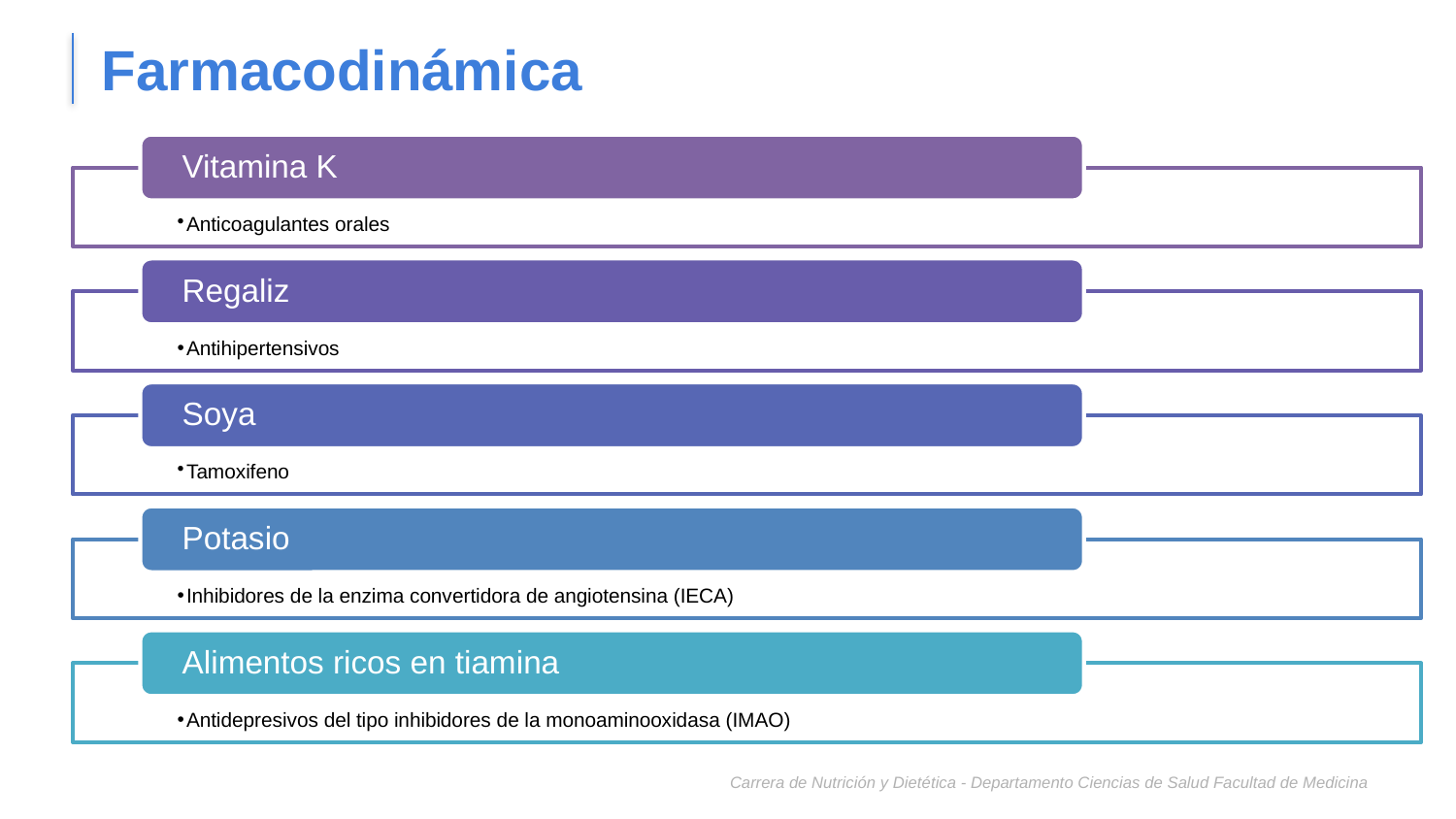

# Farmacodinámica
Anticoagulantes orales
Vitamina K
Antihipertensivos
Regaliz
Tamoxifeno
Soya
Inhibidores de la enzima convertidora de angiotensina (IECA)
Potasio
Antidepresivos del tipo inhibidores de la monoaminooxidasa (IMAO)
Alimentos ricos en tiamina
Carrera de Nutrición y Dietética - Departamento Ciencias de Salud Facultad de Medicina